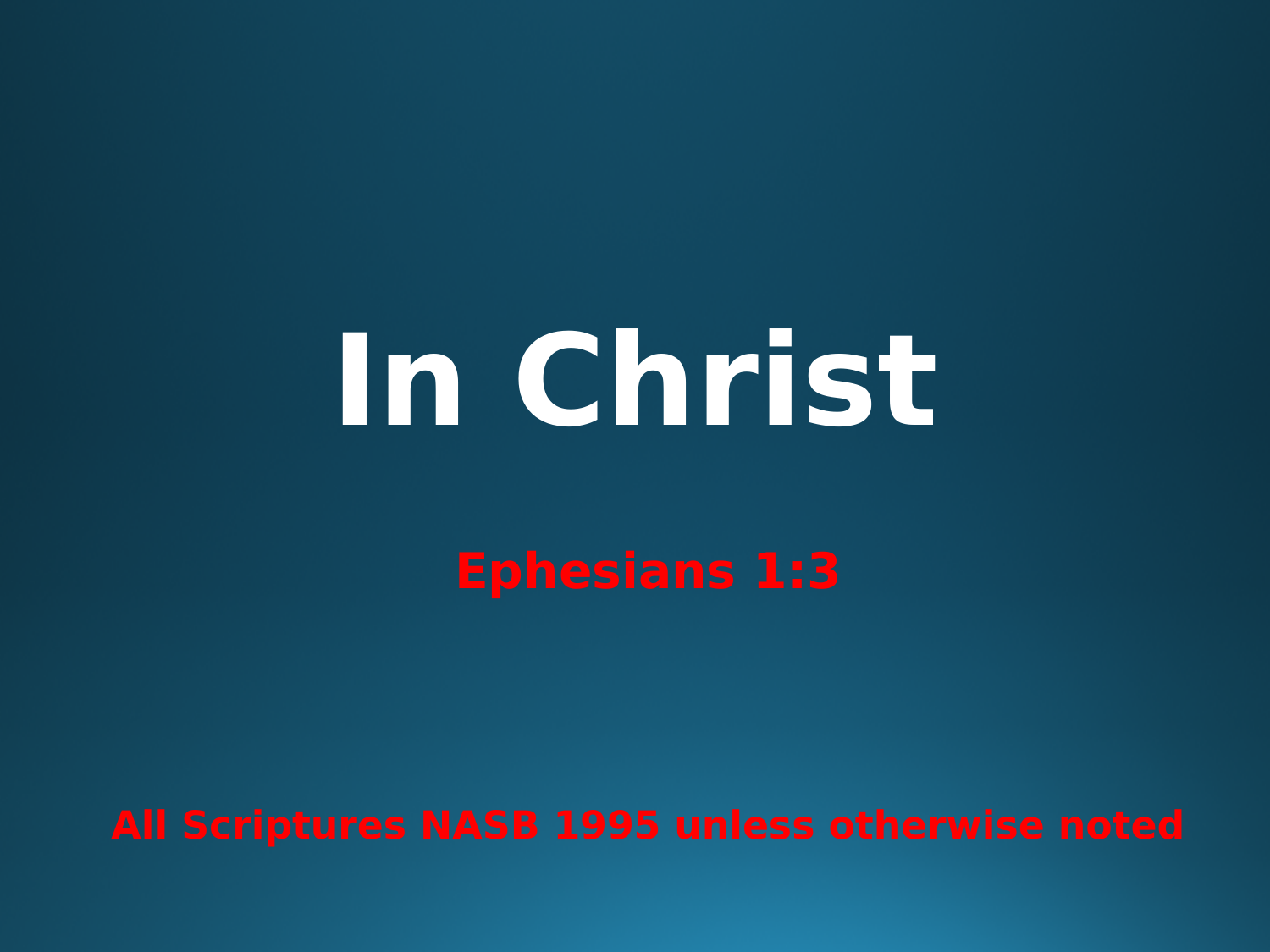

# In Christ

Ephesians 1:3

All Scriptures NASB 1995 unless otherwise noted